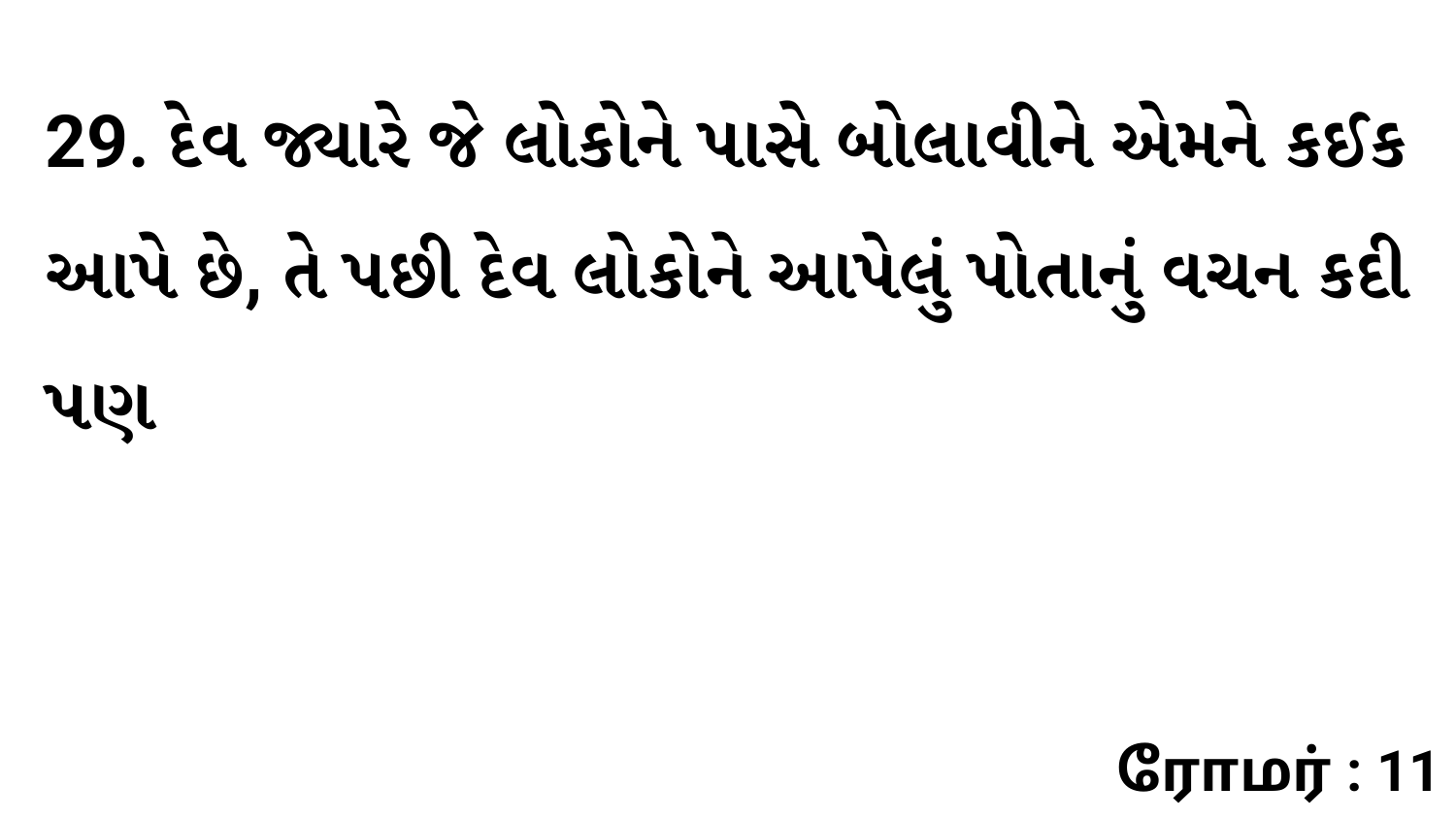

29. દેવ જ્યારે જે લોકોને પાસે બોલાવીને એમને કઈક આપે છે, તે પછી દેવ લોકોને આપેલું પોતાનું વચન કદી પણ
ரோமர் : 11